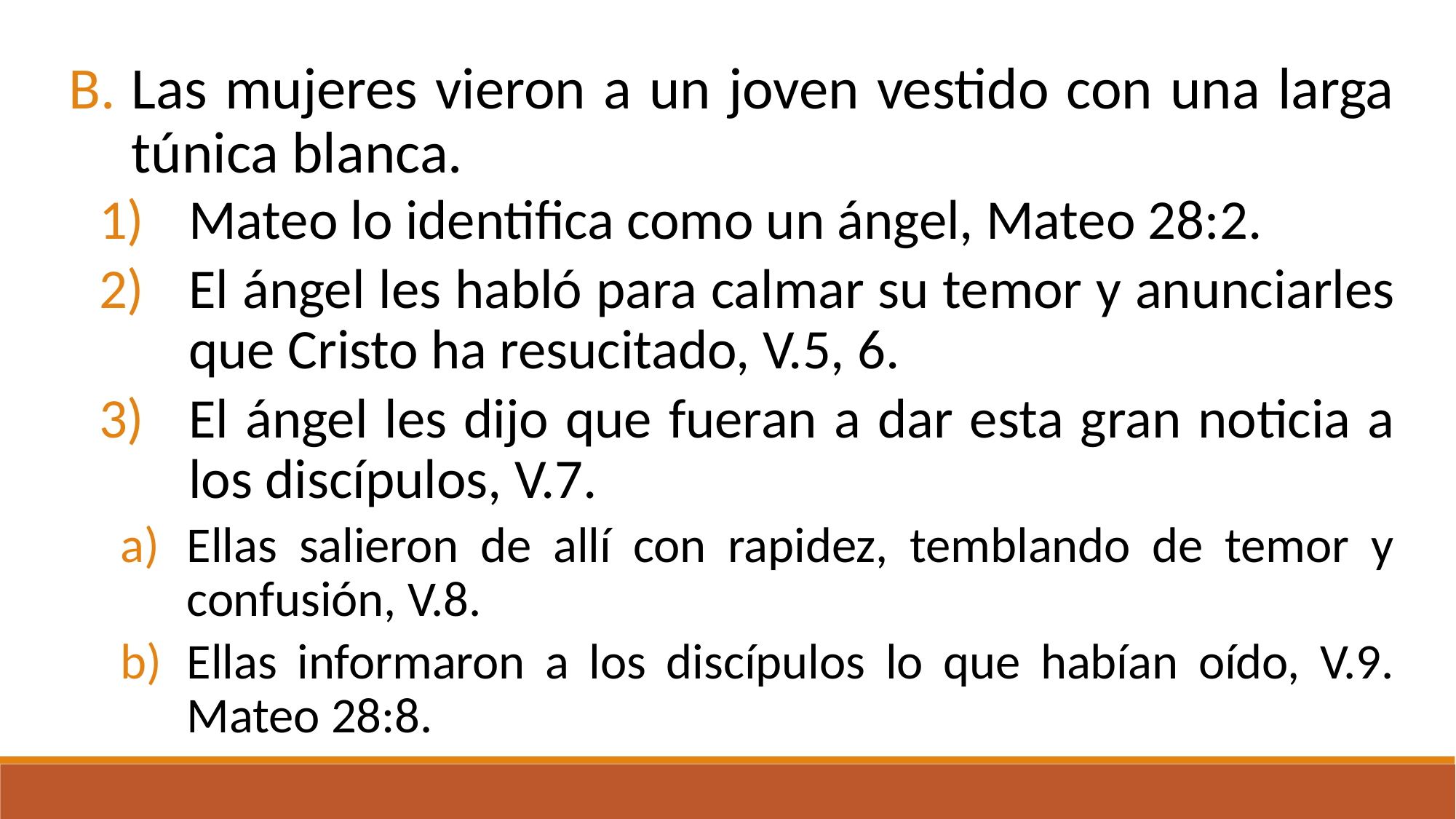

Las mujeres vieron a un joven vestido con una larga túnica blanca.
Mateo lo identifica como un ángel, Mateo 28:2.
El ángel les habló para calmar su temor y anunciarles que Cristo ha resucitado, V.5, 6.
El ángel les dijo que fueran a dar esta gran noticia a los discípulos, V.7.
Ellas salieron de allí con rapidez, temblando de temor y confusión, V.8.
Ellas informaron a los discípulos lo que habían oído, V.9. Mateo 28:8.